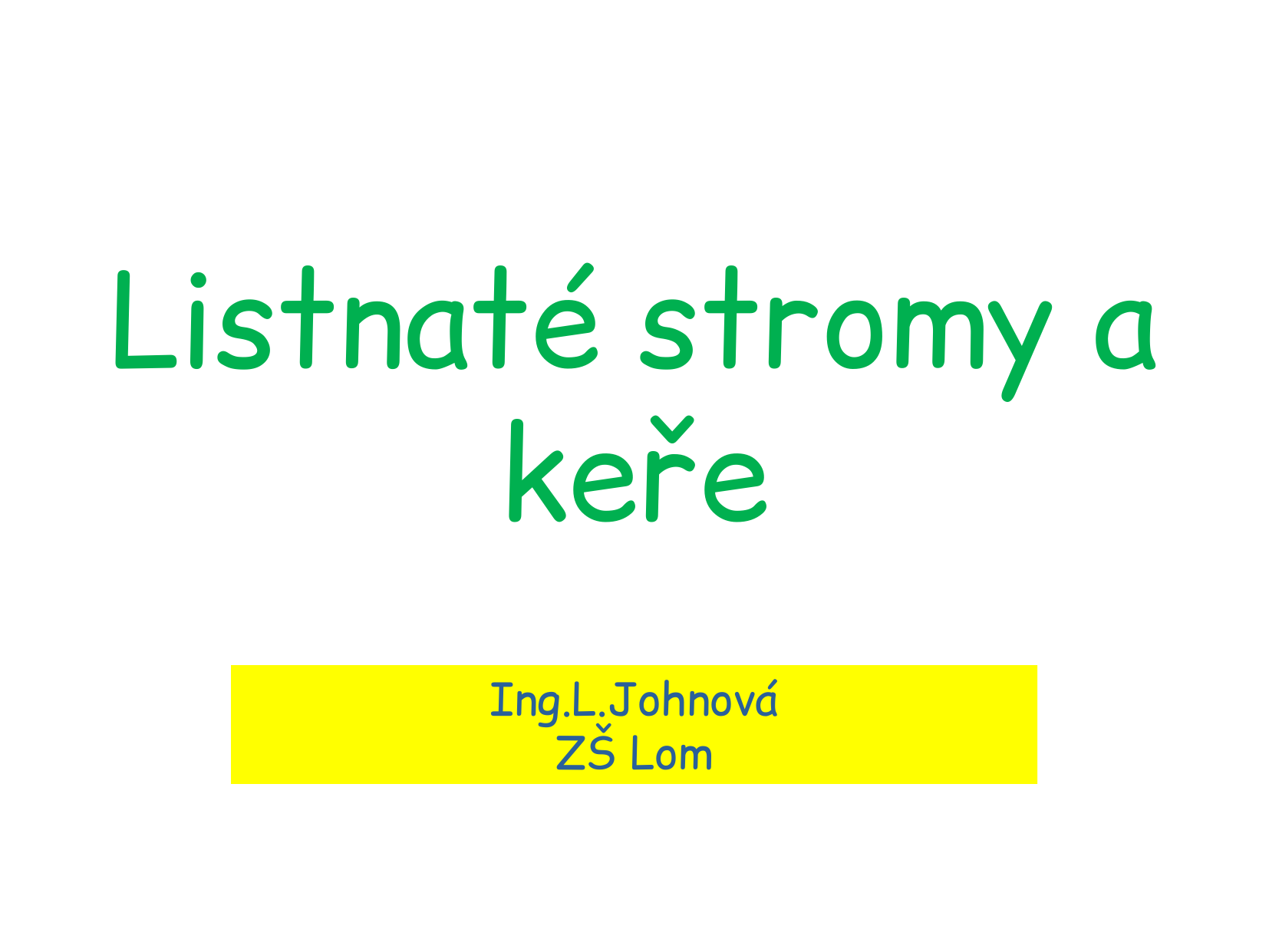

Listnaté stromy a
keře
Ing.L.Johnová
ZŠ Lom